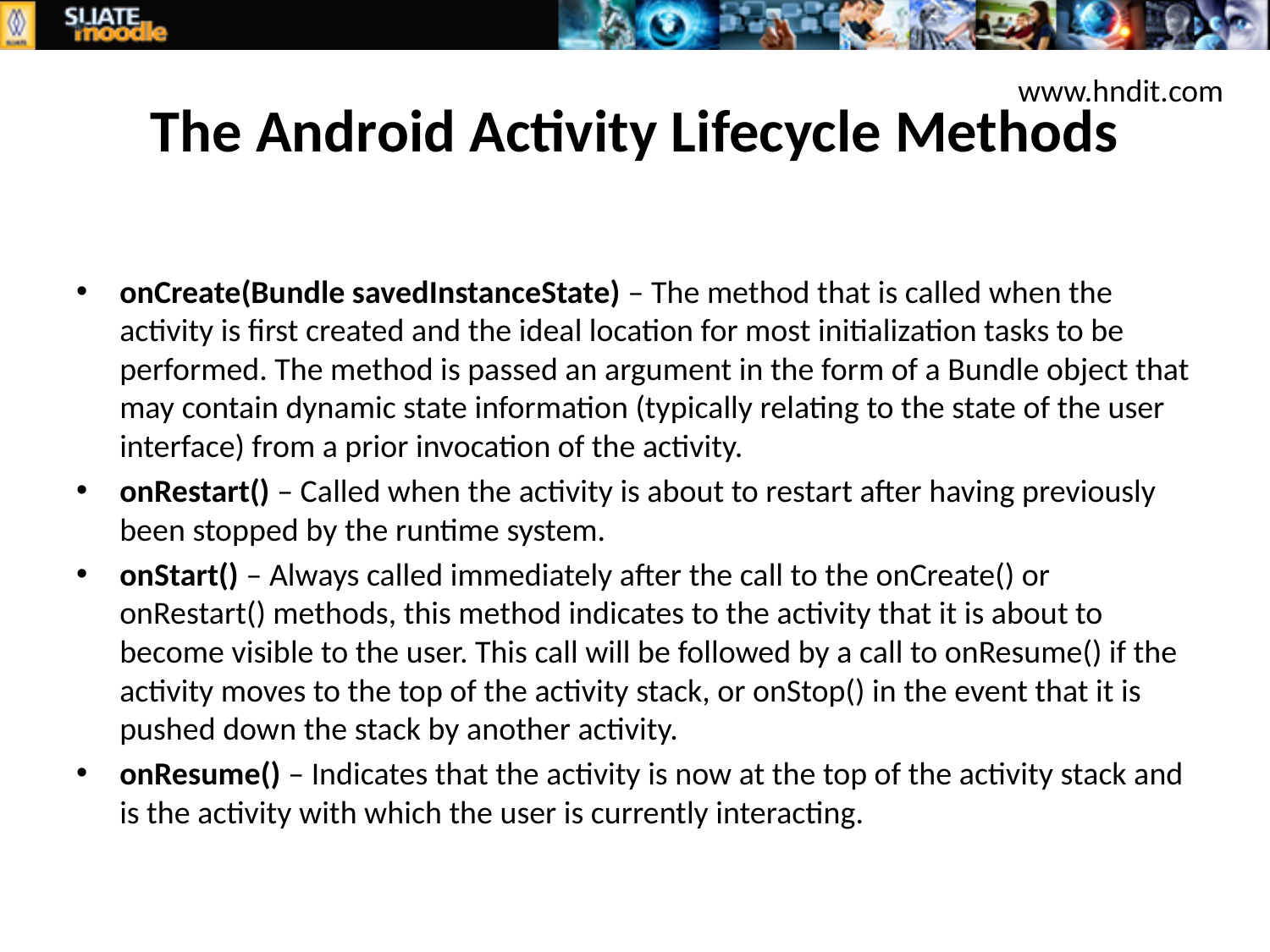

www.hndit.com
# The Android Activity Lifecycle Methods
onCreate(Bundle savedInstanceState) – The method that is called when the activity is first created and the ideal location for most initialization tasks to be performed. The method is passed an argument in the form of a Bundle object that may contain dynamic state information (typically relating to the state of the user interface) from a prior invocation of the activity.
onRestart() – Called when the activity is about to restart after having previously been stopped by the runtime system.
onStart() – Always called immediately after the call to the onCreate() or onRestart() methods, this method indicates to the activity that it is about to become visible to the user. This call will be followed by a call to onResume() if the activity moves to the top of the activity stack, or onStop() in the event that it is pushed down the stack by another activity.
onResume() – Indicates that the activity is now at the top of the activity stack and is the activity with which the user is currently interacting.